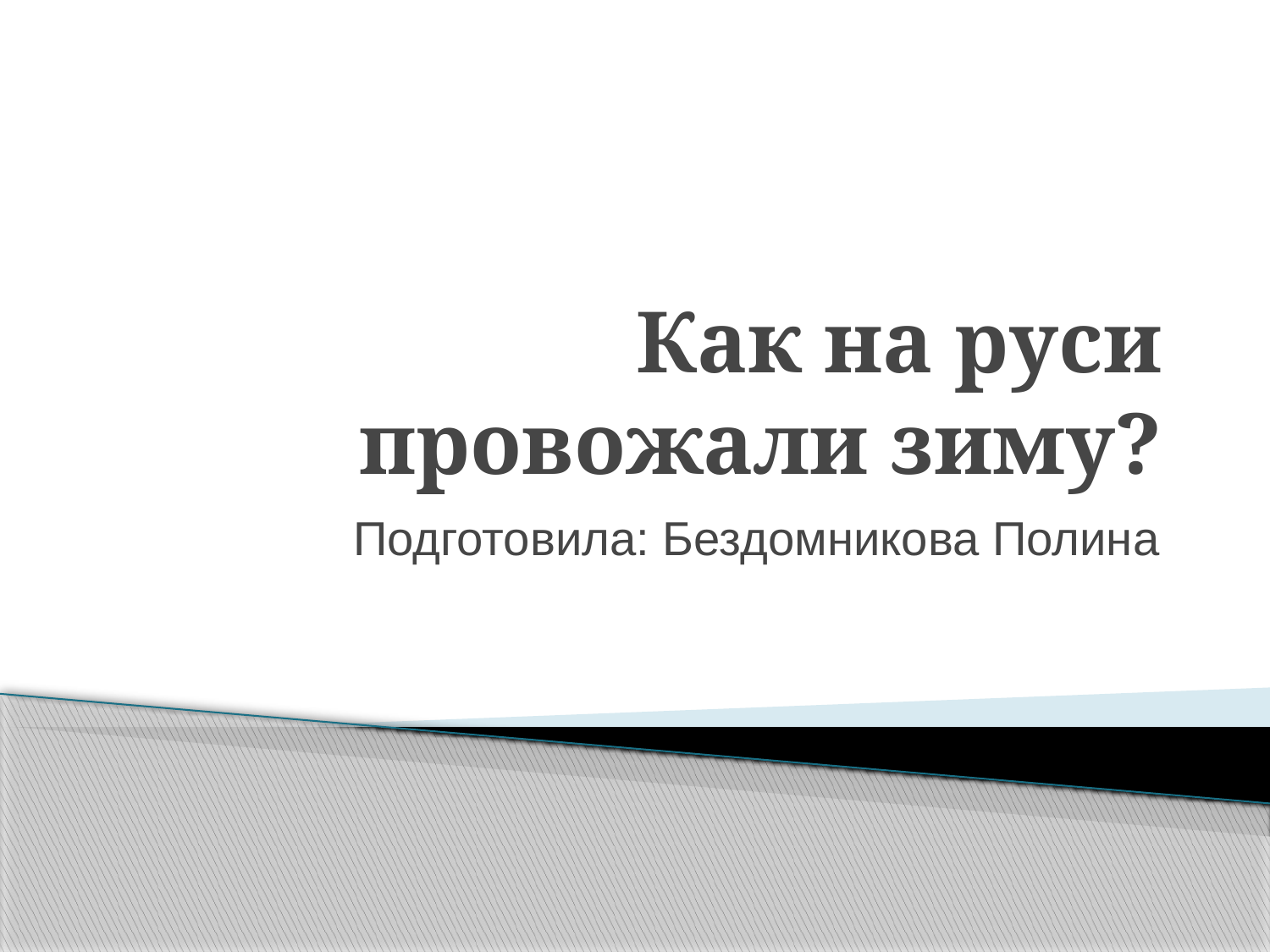

# Как на руси провожали зиму?
Подготовила: Бездомникова Полина